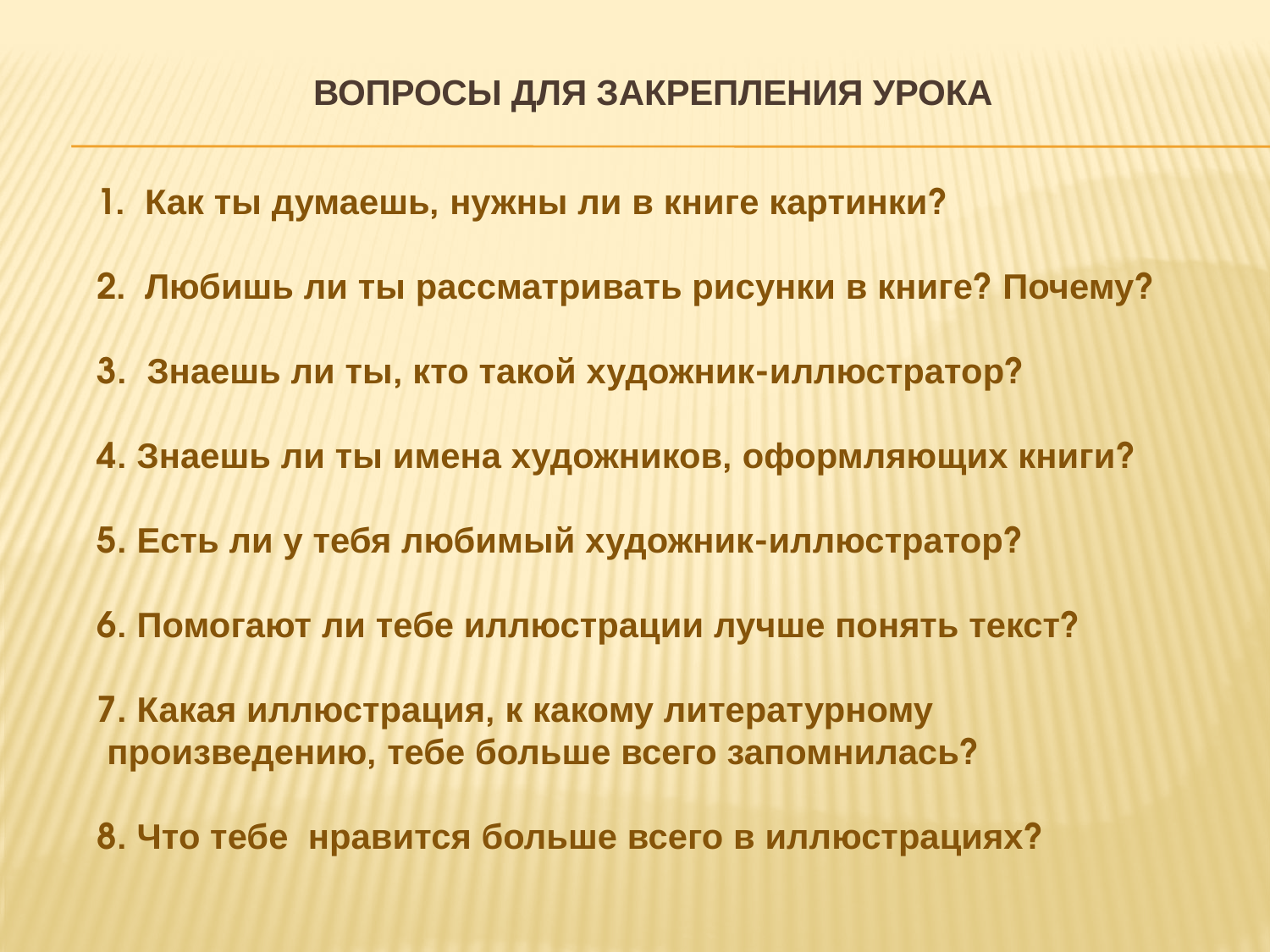

# Вопросы для закрепления урока

Как ты думаешь, нужны ли в книге картинки?

Любишь ли ты рассматривать рисунки в книге? Почему?

3.  Знаешь ли ты, кто такой художник-иллюстратор?

4. Знаешь ли ты имена художников, оформляющих книги?

5. Есть ли у тебя любимый художник-иллюстратор?

6. Помогают ли тебе иллюстрации лучше понять текст?

7. Какая иллюстрация, к какому литературному
 произведению, тебе больше всего запомнилась?

8. Что тебе  нравится больше всего в иллюстрациях?